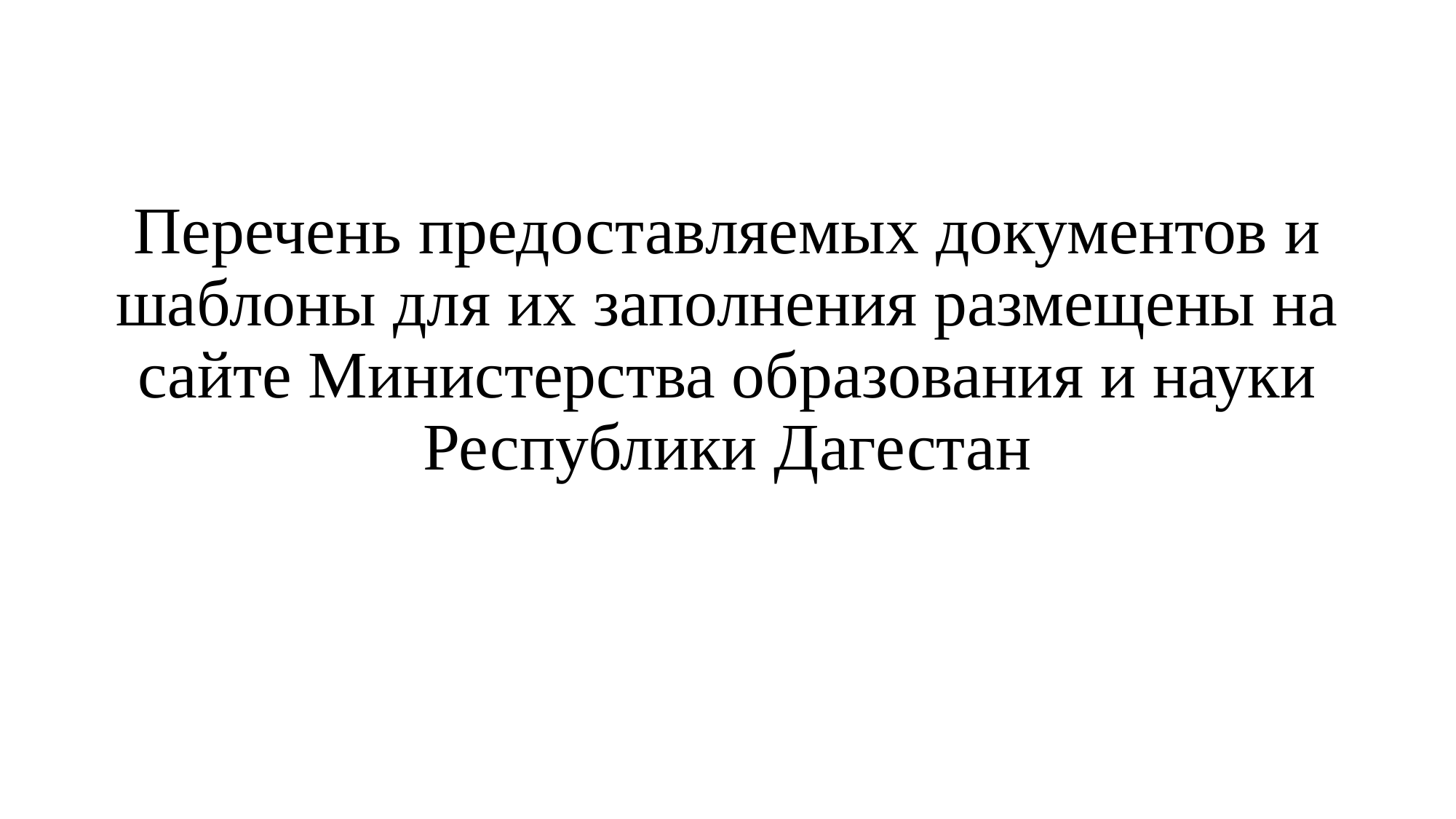

# Перечень предоставляемых документов и шаблоны для их заполнения размещены на сайте Министерства образования и науки Республики Дагестан